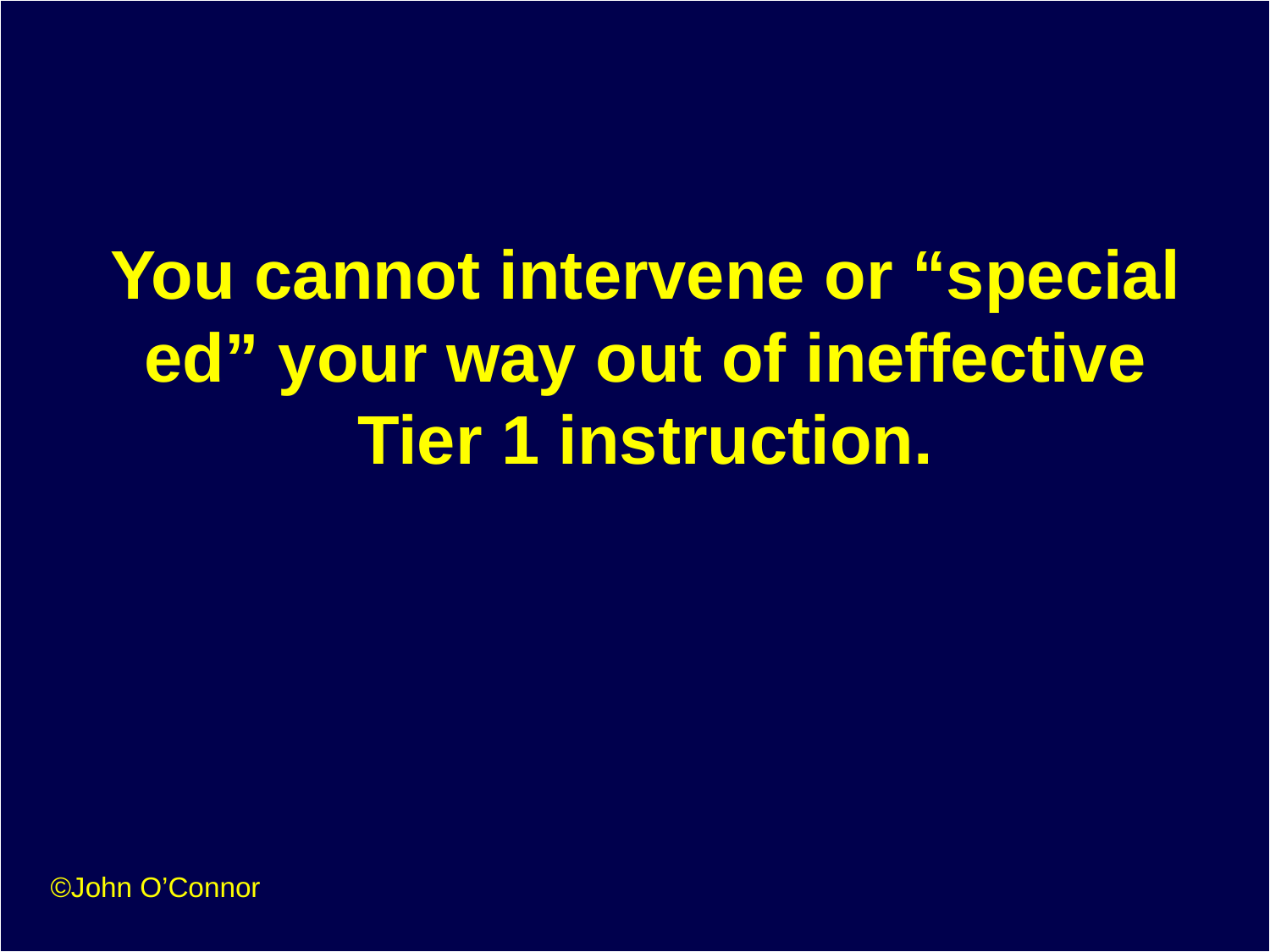

# You cannot intervene or “special ed” your way out of ineffective Tier 1 instruction.